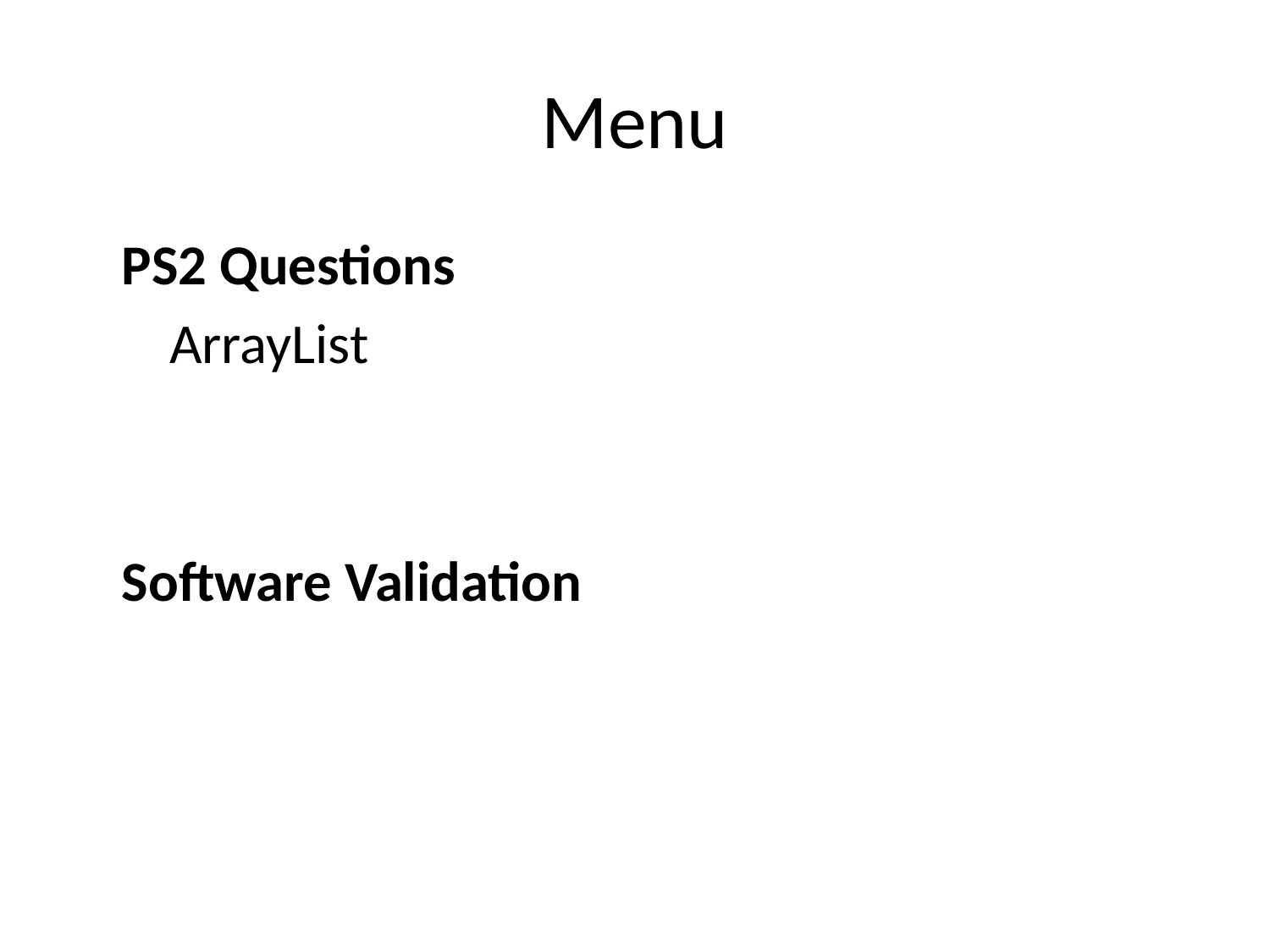

# Menu
PS2 Questions
	ArrayList

Software Validation